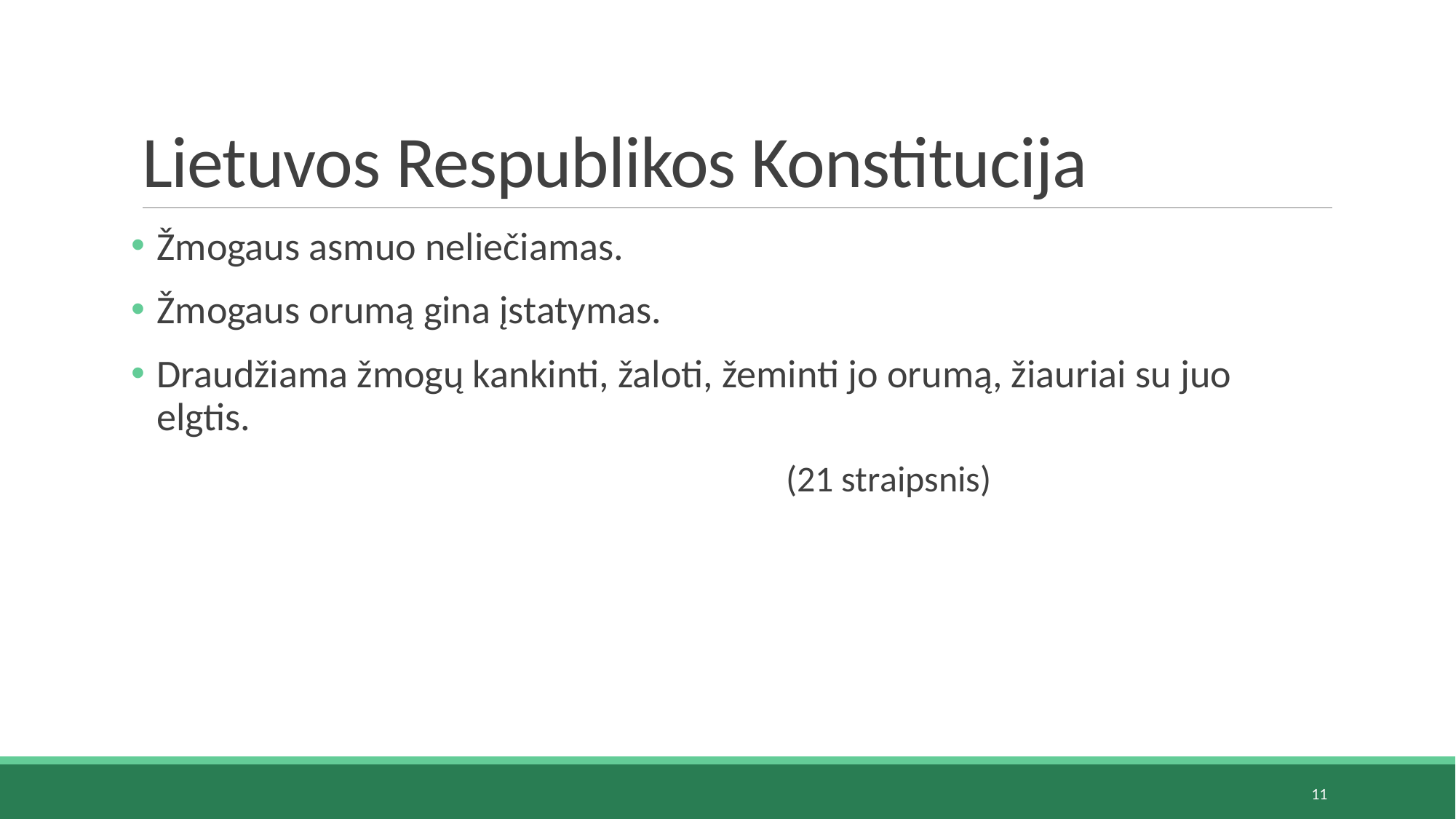

# Lietuvos Respublikos Konstitucija
Žmogaus asmuo neliečiamas.
Žmogaus orumą gina įstatymas.
Draudžiama žmogų kankinti, žaloti, žeminti jo orumą, žiauriai su juo elgtis.
						(21 straipsnis)

11